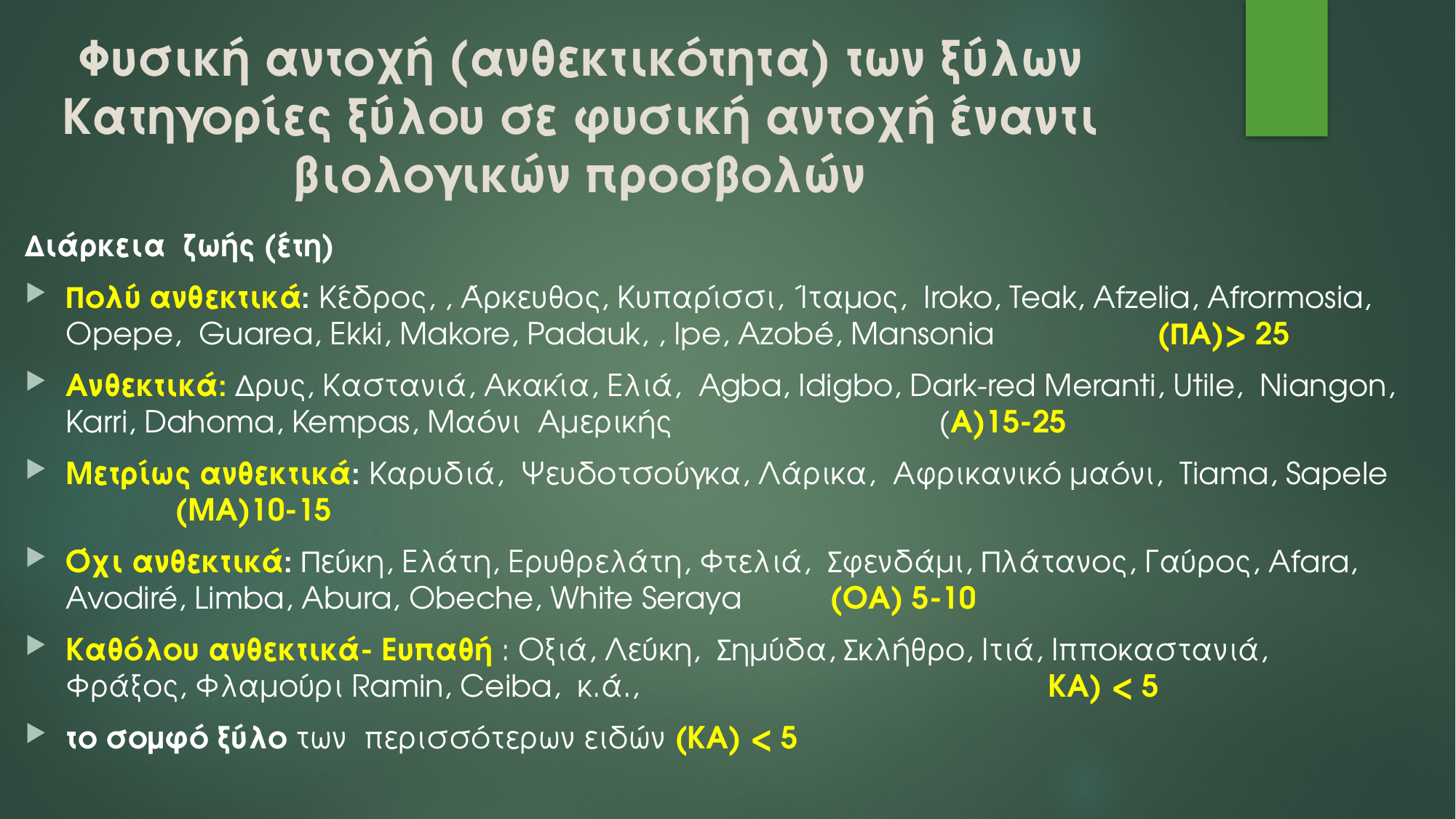

# Φυσική αντοχή (ανθεκτικότητα) των ξύλων Κατηγορίες ξύλου σε φυσική αντοχή έναντι βιολογικών προσβολών
Διάρκεια  ζωής (έτη)
Πολύ ανθεκτικά: Κέδρος, , Άρκευθος, Κυπαρίσσι,  Ίταμος,  Iroko, Teak, Afzelia, Afrormosia, Opepe,  Guarea, Ekki, Makore, Padauk, , Ipe, Azobé, Mansonia 		(ΠΑ)> 25
Ανθεκτικά: Δρυς, Καστανιά, Ακακία, Ελιά,  Agba, Idigbo, Dark-red Meranti, Utile,  Niangon, Karri, Dahoma, Kempas, Mαόνι  Αμερικής 			(Α)15-25
Μετρίως ανθεκτικά: Καρυδιά,  Ψευδοτσούγκα, Λάρικα,  Αφρικανικό μαόνι,  Tiama, Sapele 	(ΜΑ)10-15
Όχι ανθεκτικά: Πεύκη, Ελάτη, Ερυθρελάτη, Φτελιά,  Σφενδάμι, Πλάτανος, Γαύρος, Afara,  Avodiré, Limba, Abura, Obeche, White Seraya 	(ΟΑ) 5-10
Καθόλου ανθεκτικά- Ευπαθή : Οξιά, Λεύκη,  Σημύδα, Σκλήθρο, Ιτιά, Ιπποκαστανιά,  Φράξος, Φλαμούρι Ramin, Ceiba,  κ.ά., 				ΚΑ) < 5
το σομφό ξύλο των  περισσότερων ειδών (ΚΑ) < 5